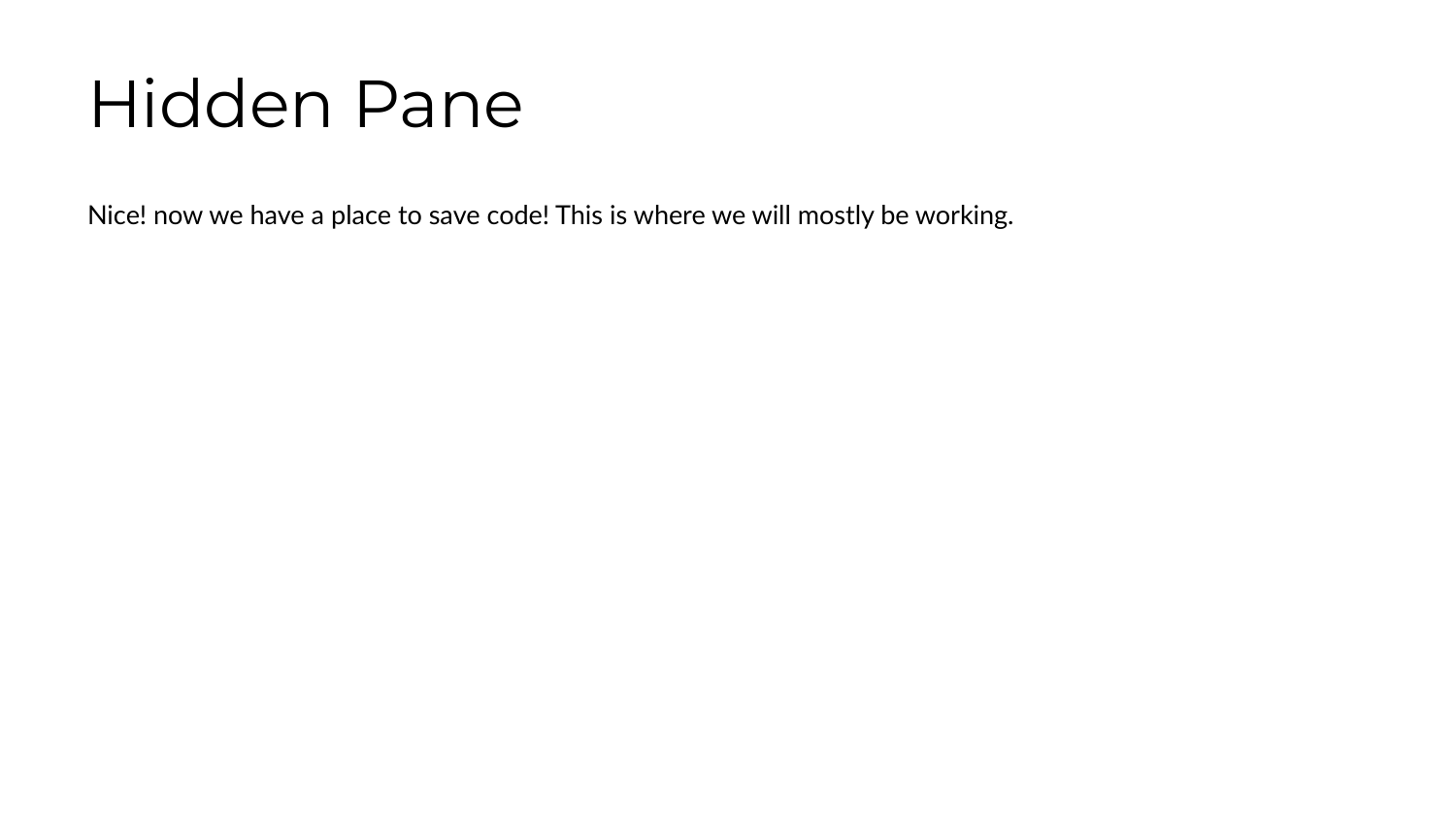

# Hidden Pane
Nice! now we have a place to save code! This is where we will mostly be working.